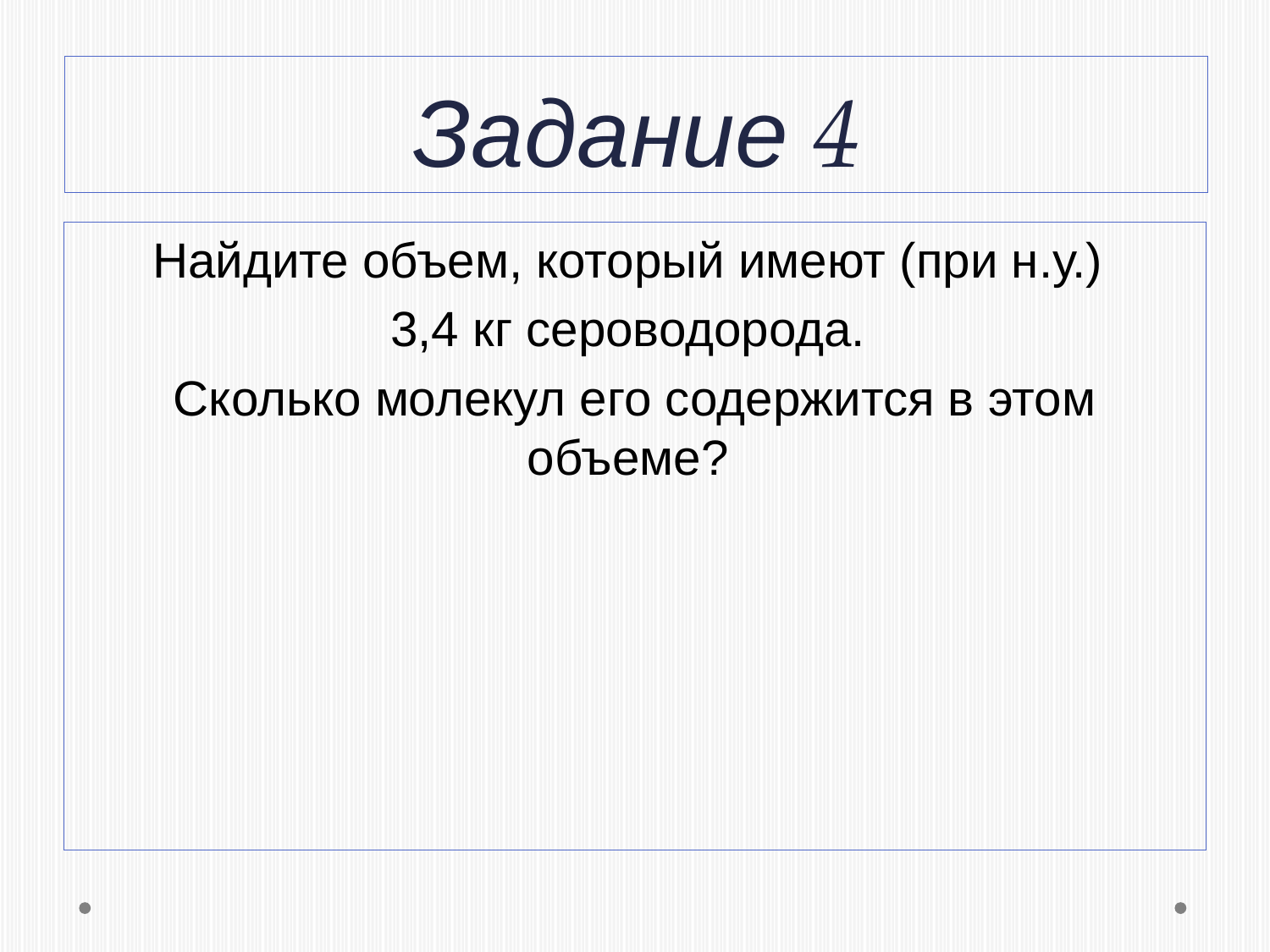

# Задание 4
Найдите объем, который имеют (при н.у.)
3,4 кг сероводорода.
Сколько молекул его содержится в этом объеме?